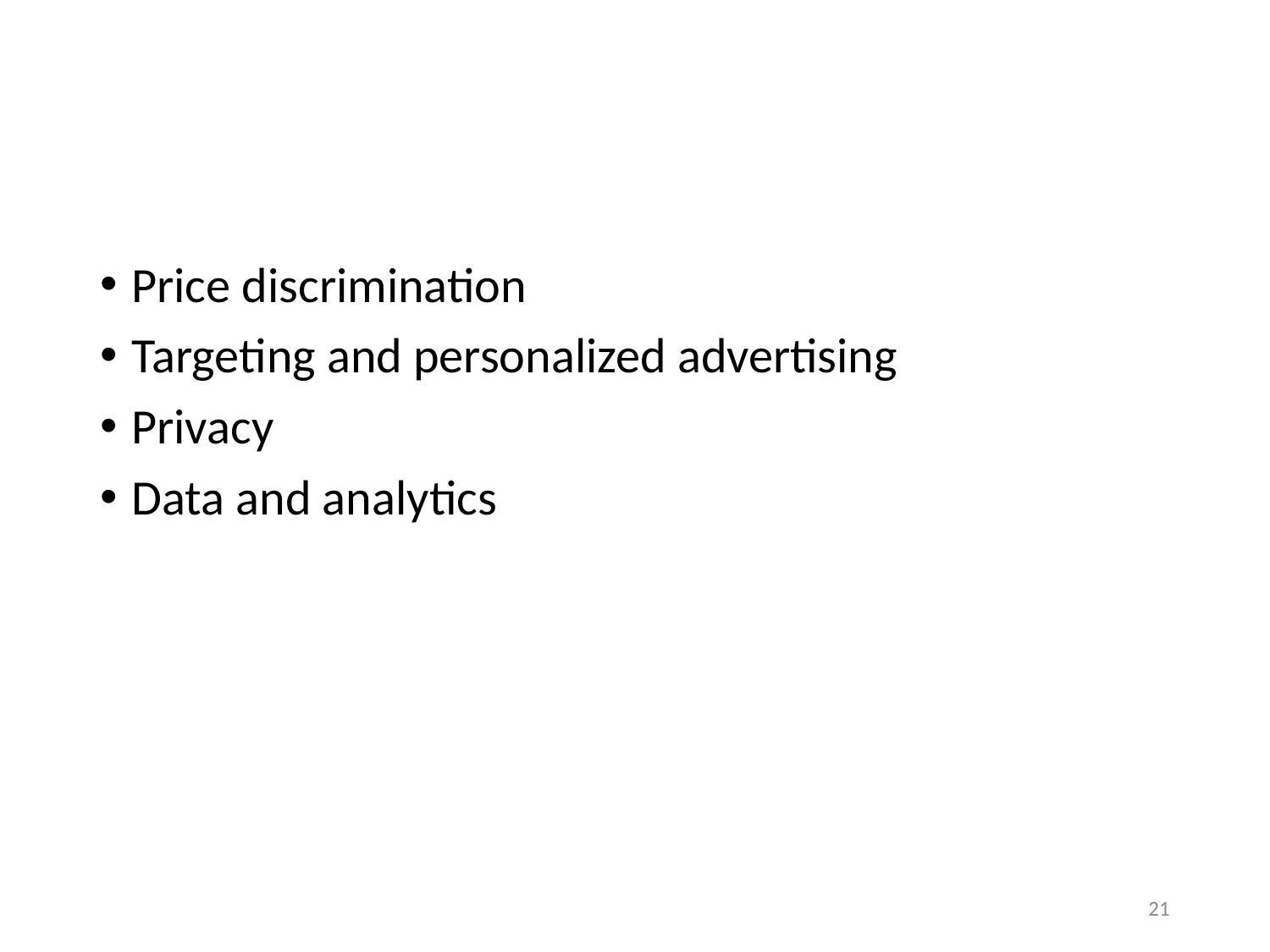

Price discrimination
Targeting and personalized advertising
Privacy
Data and analytics

21